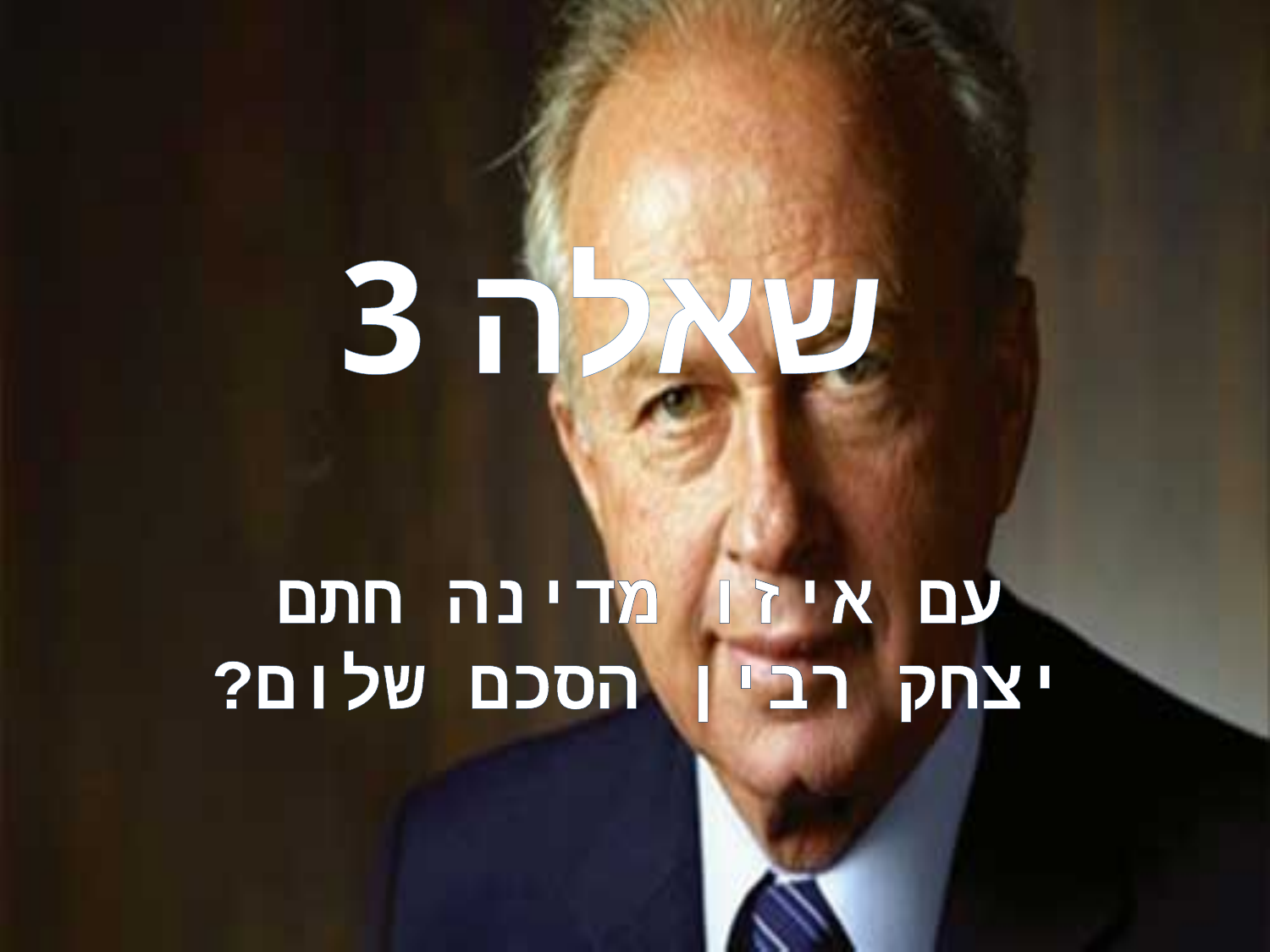

# שאלה 3
עם איזו מדינה חתם יצחק רבין הסכם שלום?